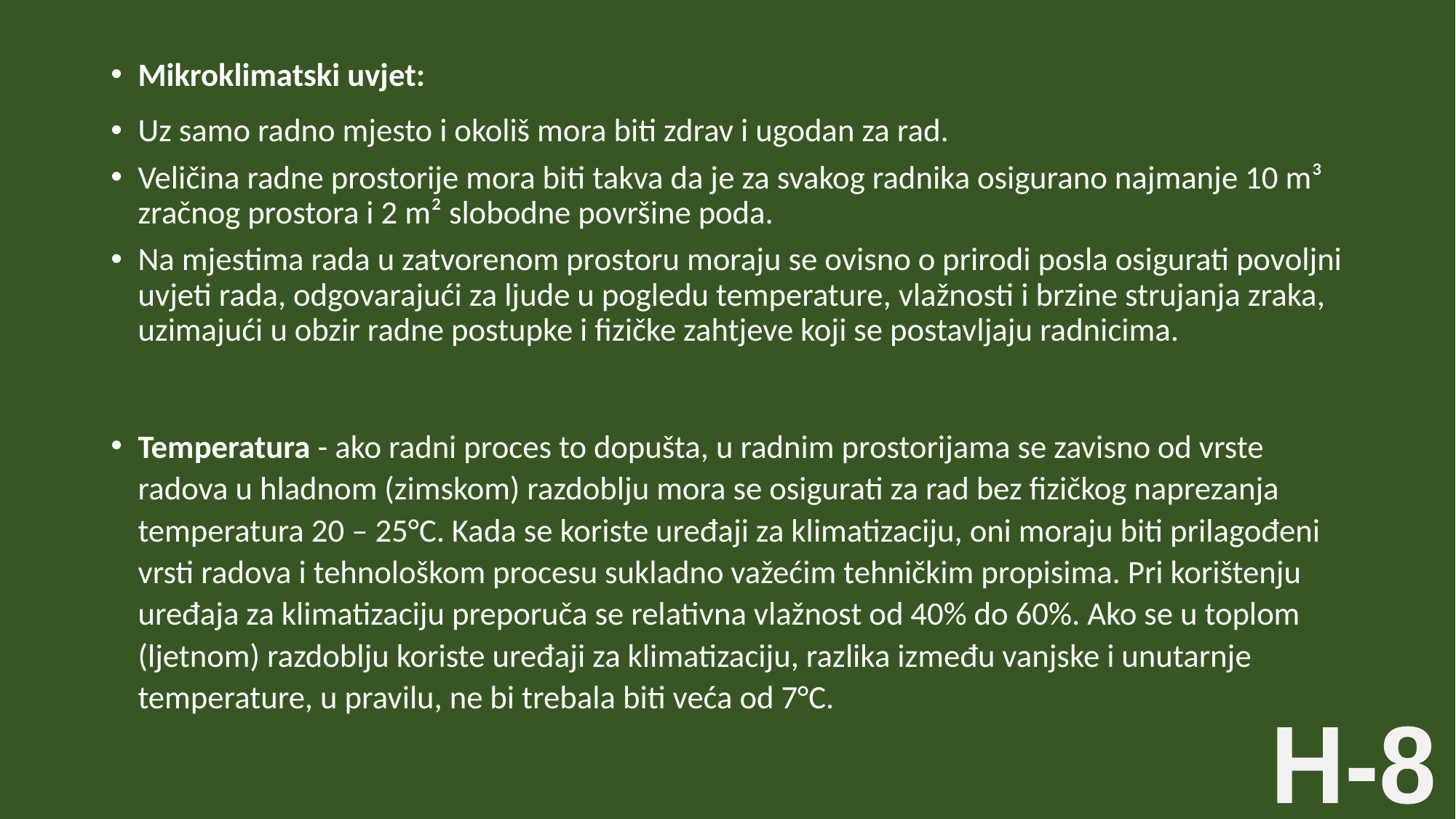

Mikroklimatski uvjet:
Uz samo radno mjesto i okoliš mora biti zdrav i ugodan za rad.
Veličina radne prostorije mora biti takva da je za svakog radnika osigurano najmanje 10 m³ zračnog prostora i 2 m² slobodne površine poda.
Na mjestima rada u zatvorenom prostoru moraju se ovisno o prirodi posla osigurati povoljni uvjeti rada, odgovarajući za ljude u pogledu temperature, vlažnosti i brzine strujanja zraka, uzimajući u obzir radne postupke i fizičke zahtjeve koji se postavljaju radnicima.

Temperatura - ako radni proces to dopušta, u radnim prostorijama se zavisno od vrste radova u hladnom (zimskom) razdoblju mora se osigurati za rad bez fizičkog naprezanja temperatura 20 – 25°C. Kada se koriste uređaji za klimatizaciju, oni moraju biti prilagođeni vrsti radova i tehnološkom procesu sukladno važećim tehničkim propisima. Pri korištenju uređaja za klimatizaciju preporuča se relativna vlažnost od 40% do 60%. Ako se u toplom (ljetnom) razdoblju koriste uređaji za klimatizaciju, razlika između vanjske i unutarnje temperature, u pravilu, ne bi trebala biti veća od 7°C.

H-8